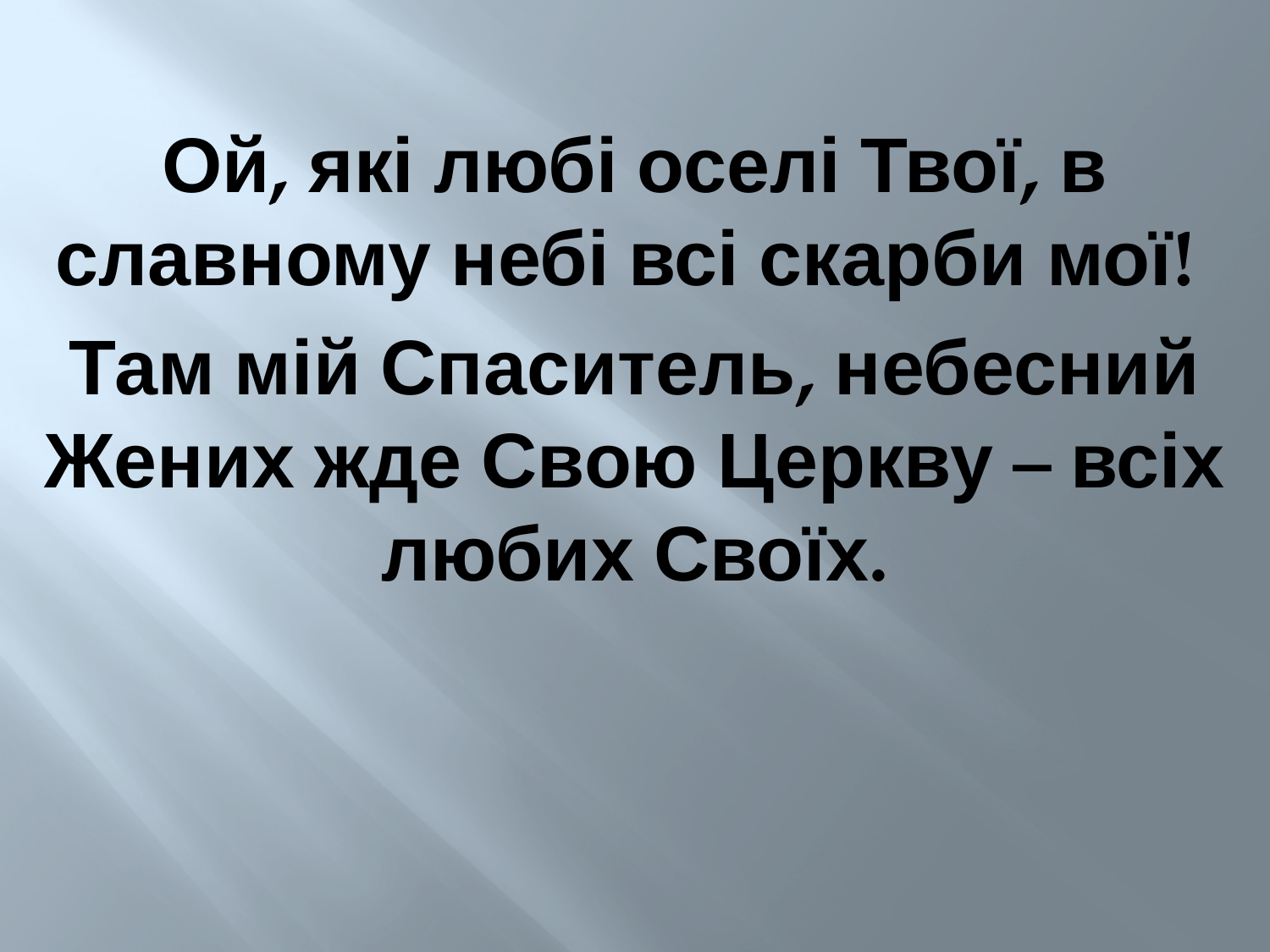

Ой, які любі оселі Твої, в славному небі всі скарби мої!
Там мій Спаситель, небесний Жених жде Свою Церкву – всіх любих Своїх.